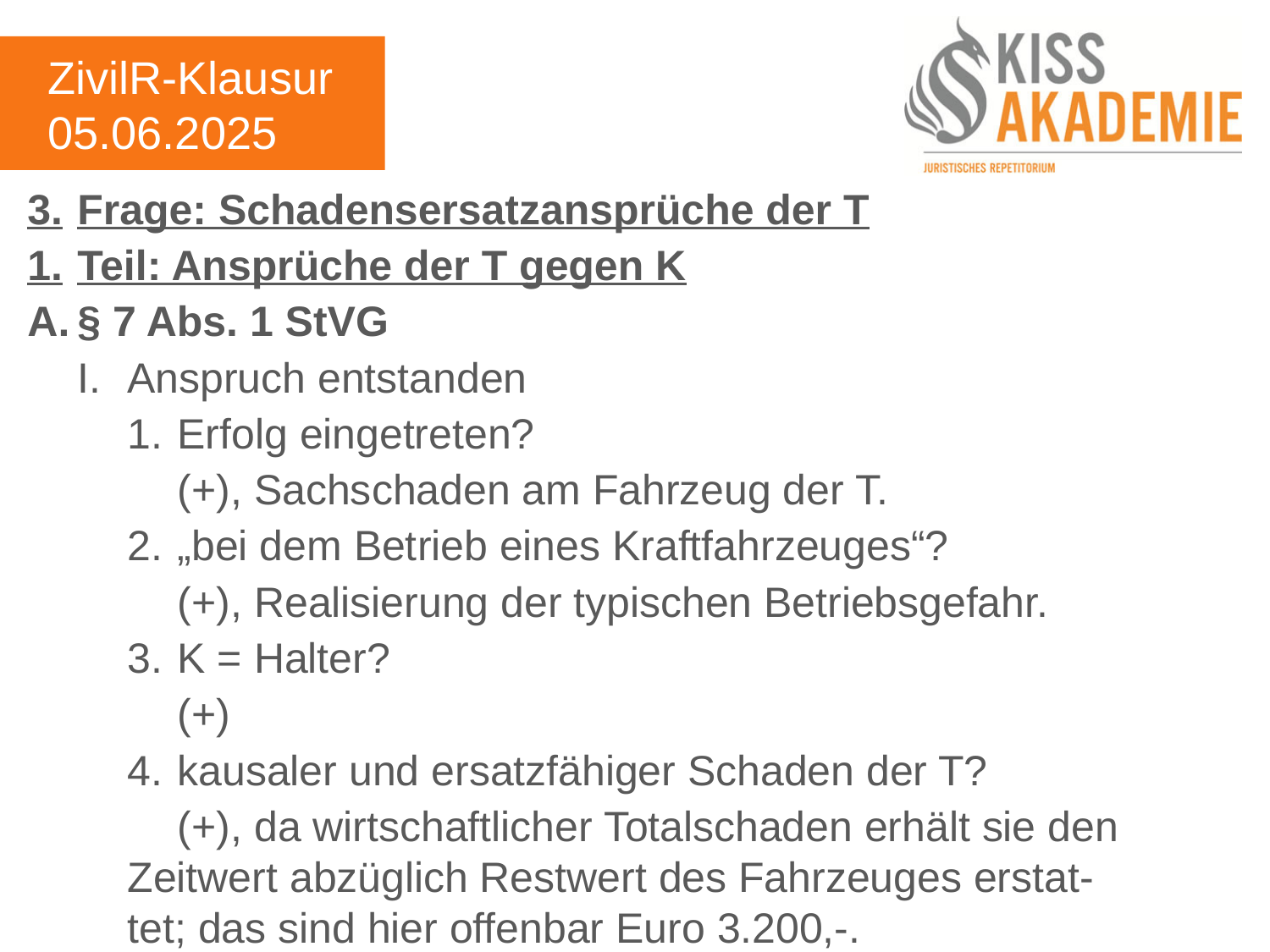

ZivilR-Klausur
05.06.2025
3.	Frage: Schadensersatzansprüche der T
1.	Teil: Ansprüche der T gegen K
A.	§ 7 Abs. 1 StVG
	I.	Anspruch entstanden
		1.	Erfolg eingetreten?
			(+), Sachschaden am Fahrzeug der T.
		2.	„bei dem Betrieb eines Kraftfahrzeuges“?
			(+), Realisierung der typischen Betriebsgefahr.
		3.	K = Halter?
			(+)
		4.	kausaler und ersatzfähiger Schaden der T?
			(+), da wirtschaftlicher Totalschaden erhält sie den			Zeitwert abzüglich Restwert des Fahrzeuges erstat-			tet; das sind hier offenbar Euro 3.200,-.